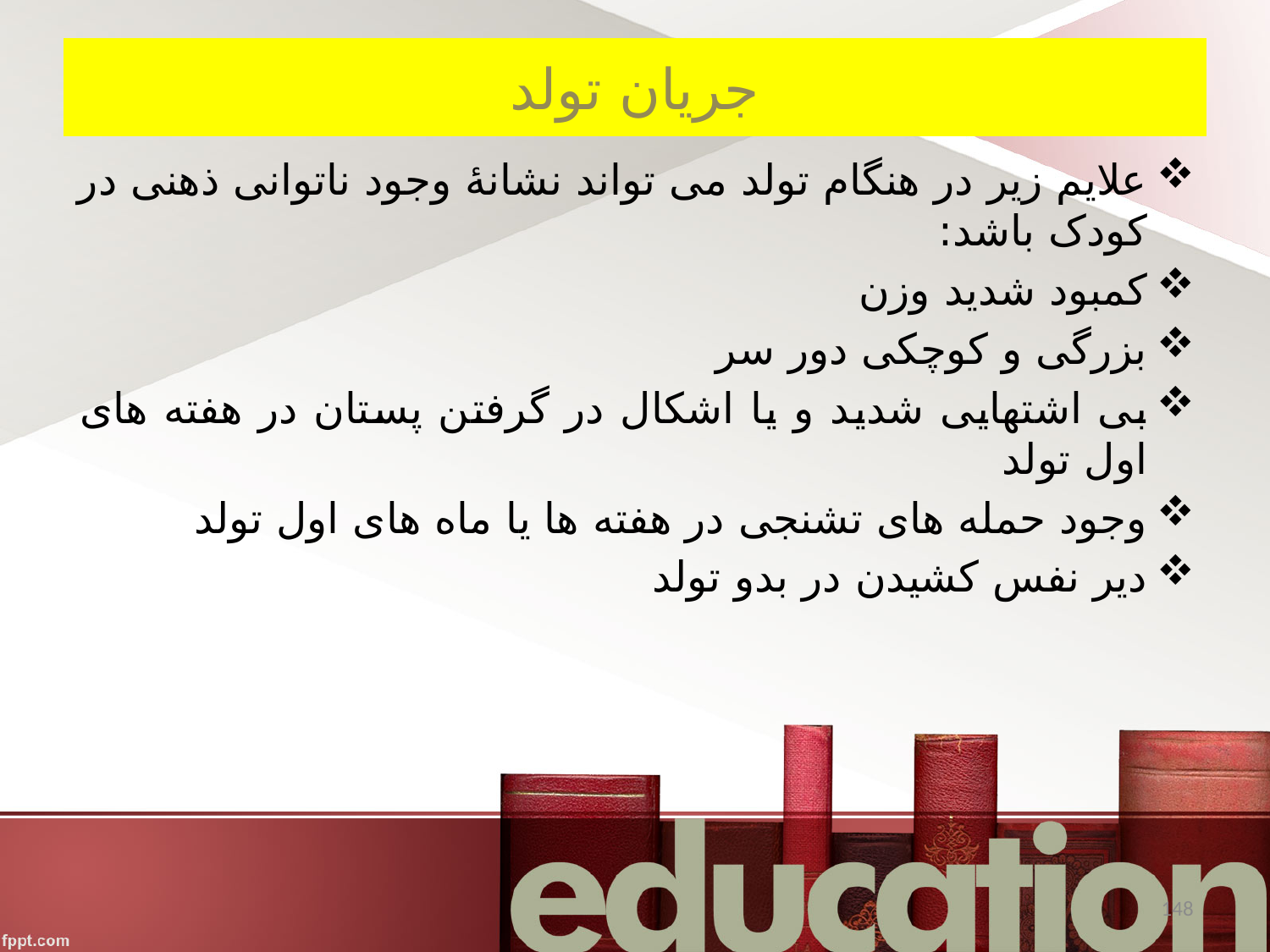

# جریان تولد
علایم زیر در هنگام تولد می تواند نشانۀ وجود ناتوانی ذهنی در کودک باشد:
کمبود شدید وزن
بزرگی و کوچکی دور سر
بی اشتهایی شدید و یا اشکال در گرفتن پستان در هفته های اول تولد
وجود حمله های تشنجی در هفته ها یا ماه های اول تولد
دیر نفس کشیدن در بدو تولد

148